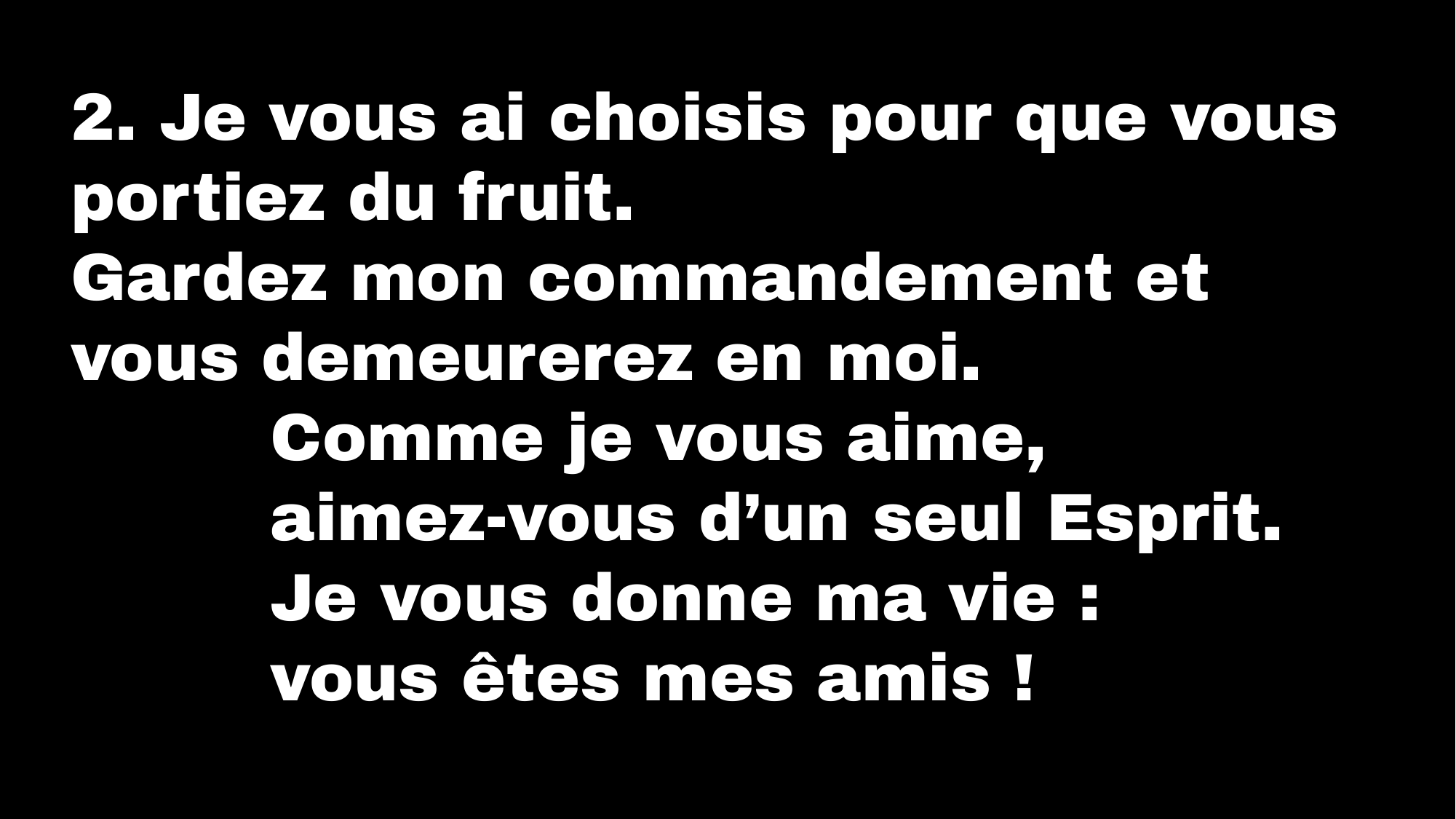

2. Je vous ai choisis pour que vous portiez du fruit.
Gardez mon commandement et vous demeurerez en moi.
         Comme je vous aime,
         aimez-vous d’un seul Esprit.
         Je vous donne ma vie :
         vous êtes mes amis !